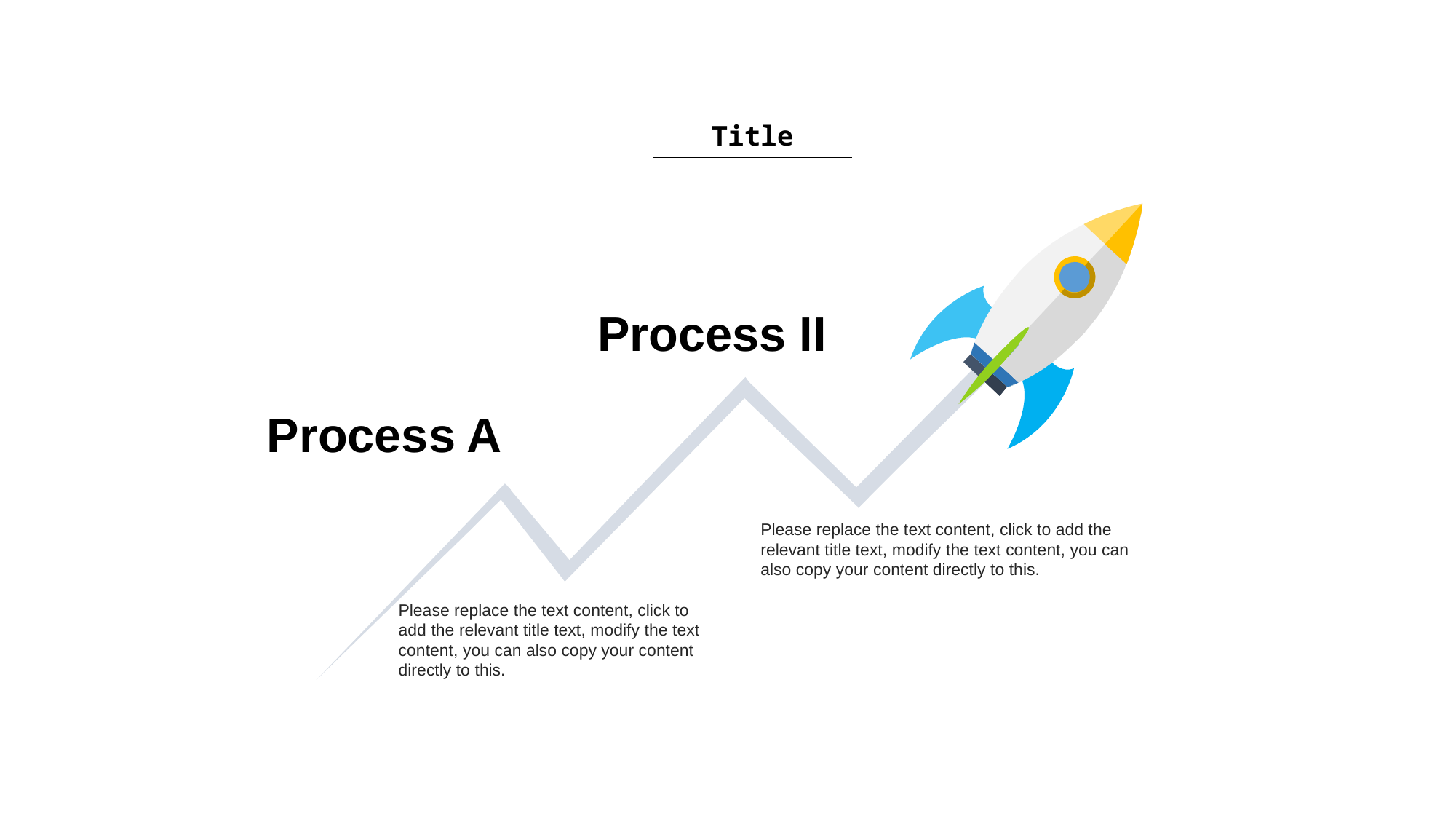

Title

Process II
Process A
Please replace the text content, click to add the relevant title text, modify the text content, you can also copy your content directly to this.
Please replace the text content, click to add the relevant title text, modify the text content, you can also copy your content directly to this.